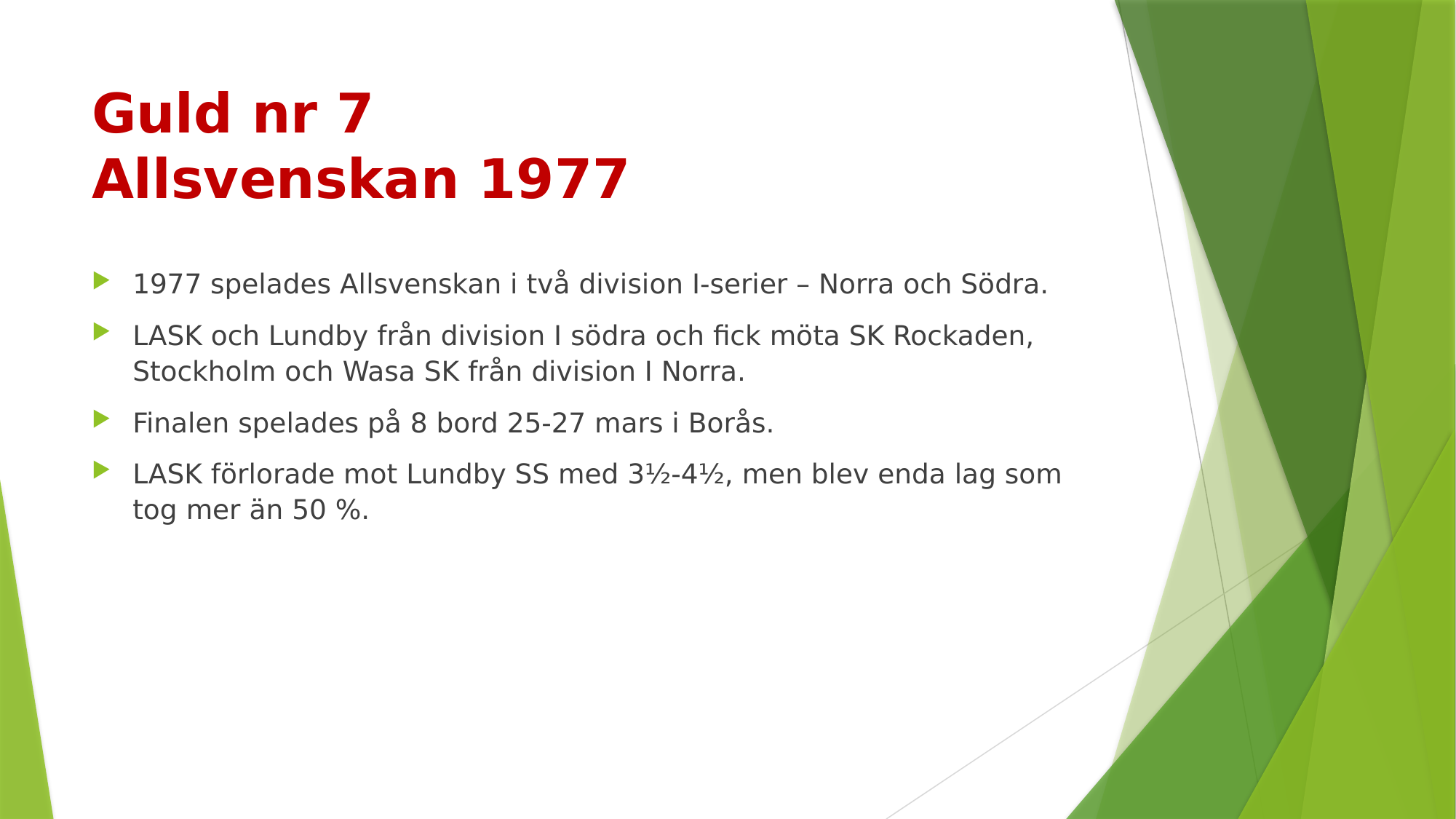

# Guld nr 7 Allsvenskan 1977
1977 spelades Allsvenskan i två division I-serier – Norra och Södra.
LASK och Lundby från division I södra och fick möta SK Rockaden, Stockholm och Wasa SK från division I Norra.
Finalen spelades på 8 bord 25-27 mars i Borås.
LASK förlorade mot Lundby SS med 3½-4½, men blev enda lag som tog mer än 50 %.